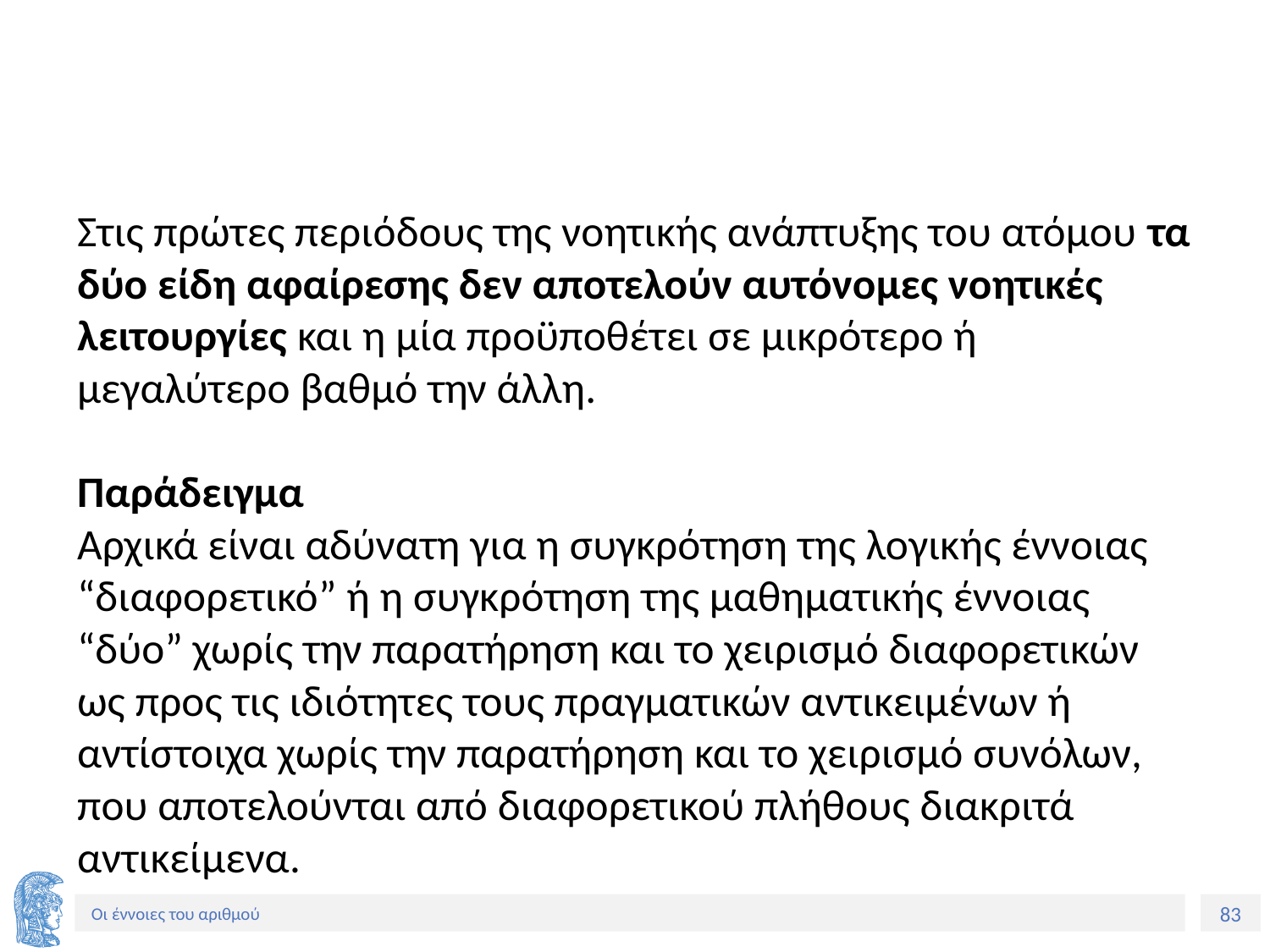

#
Στις πρώτες περιόδους της νοητικής ανάπτυξης του ατόμου τα δύο είδη αφαίρεσης δεν αποτελούν αυτόνομες νοητικές λειτουργίες και η μία προϋποθέτει σε μικρότερο ή μεγαλύτερο βαθμό την άλλη.

Παράδειγμα
Αρχικά είναι αδύνατη για η συγκρότηση της λογικής έννοιας “διαφορετικό” ή η συγκρότηση της μαθηματικής έννοιας “δύο” χωρίς την παρατήρηση και το χειρισμό διαφορετικών ως προς τις ιδιότητες τους πραγματικών αντικειμένων ή αντίστοιχα χωρίς την παρατήρηση και το χειρισμό συνόλων, που αποτελούνται από διαφορετικού πλήθους διακριτά αντικείμενα.